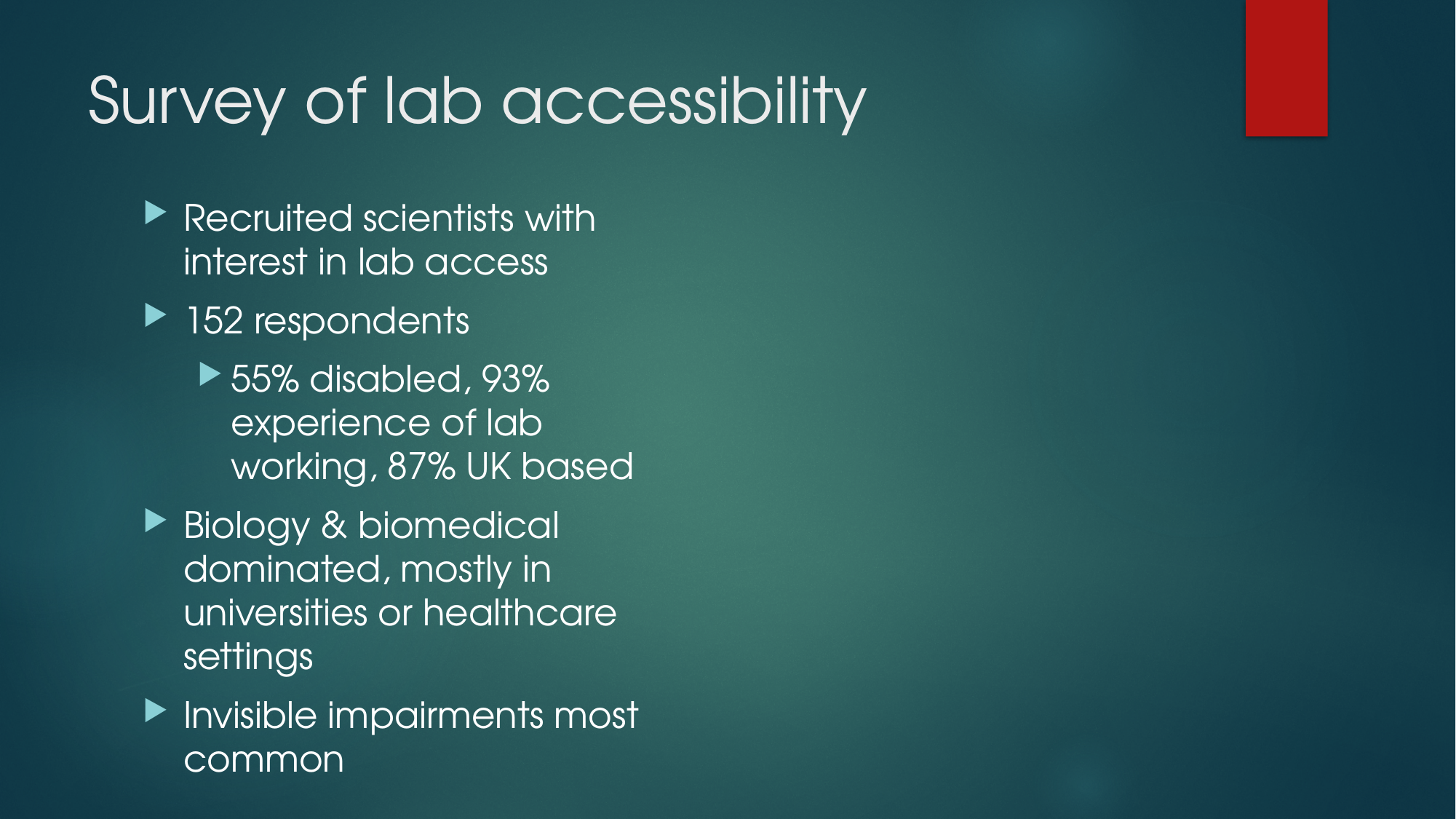

# Survey of lab accessibility
Recruited scientists with interest in lab access
152 respondents
55% disabled, 93% experience of lab working, 87% UK based
Biology & biomedical dominated, mostly in universities or healthcare settings
Invisible impairments most common